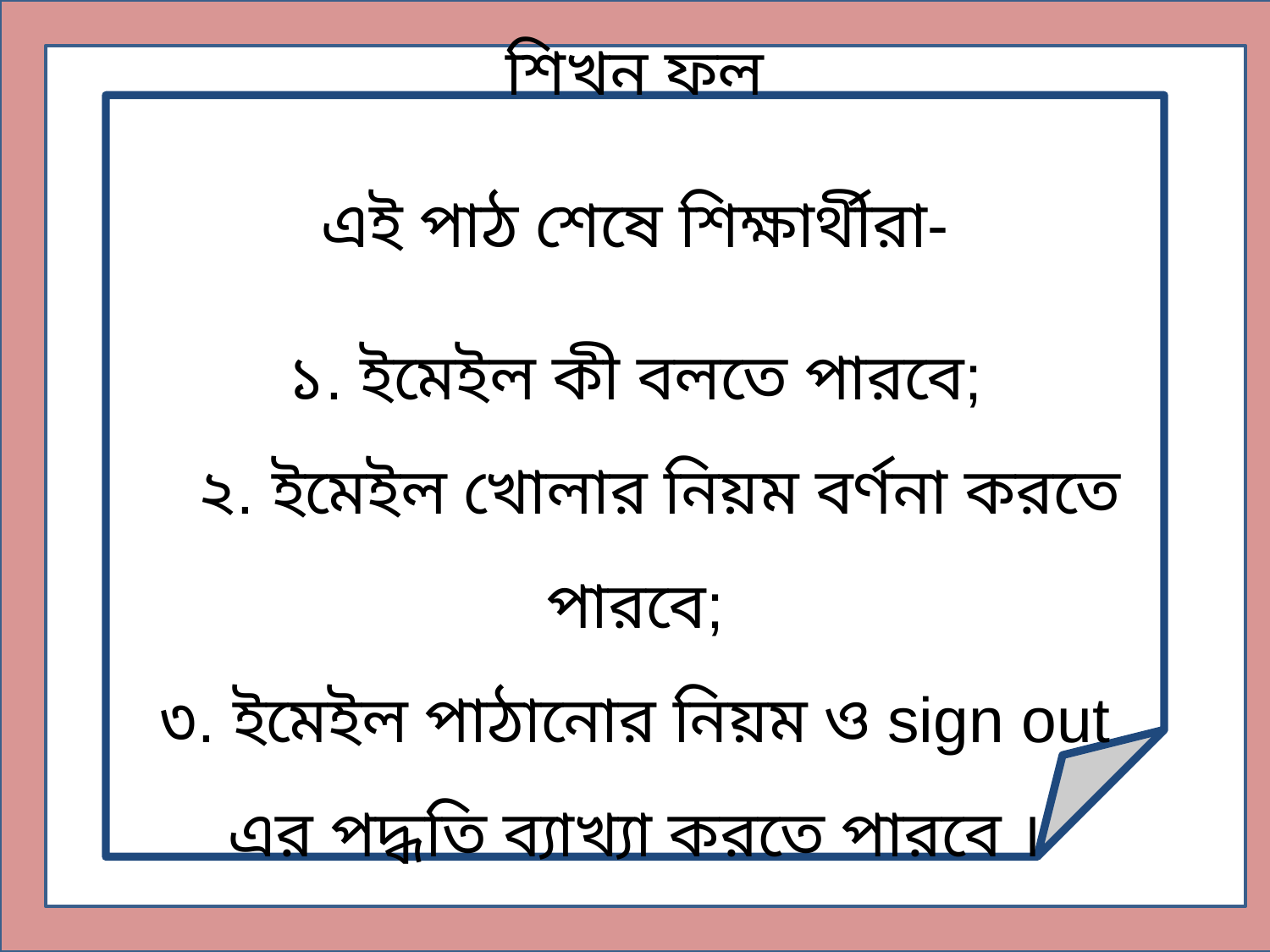

শিখন ফল

এই পাঠ শেষে শিক্ষার্থীরা-

১. ইমেইল কী বলতে পারবে;
   ২. ইমেইল খোলার নিয়ম বর্ণনা করতে পারবে;
৩. ইমেইল পাঠানোর নিয়ম ও sign out এর পদ্ধতি ব্যাখ্যা করতে পারবে ।